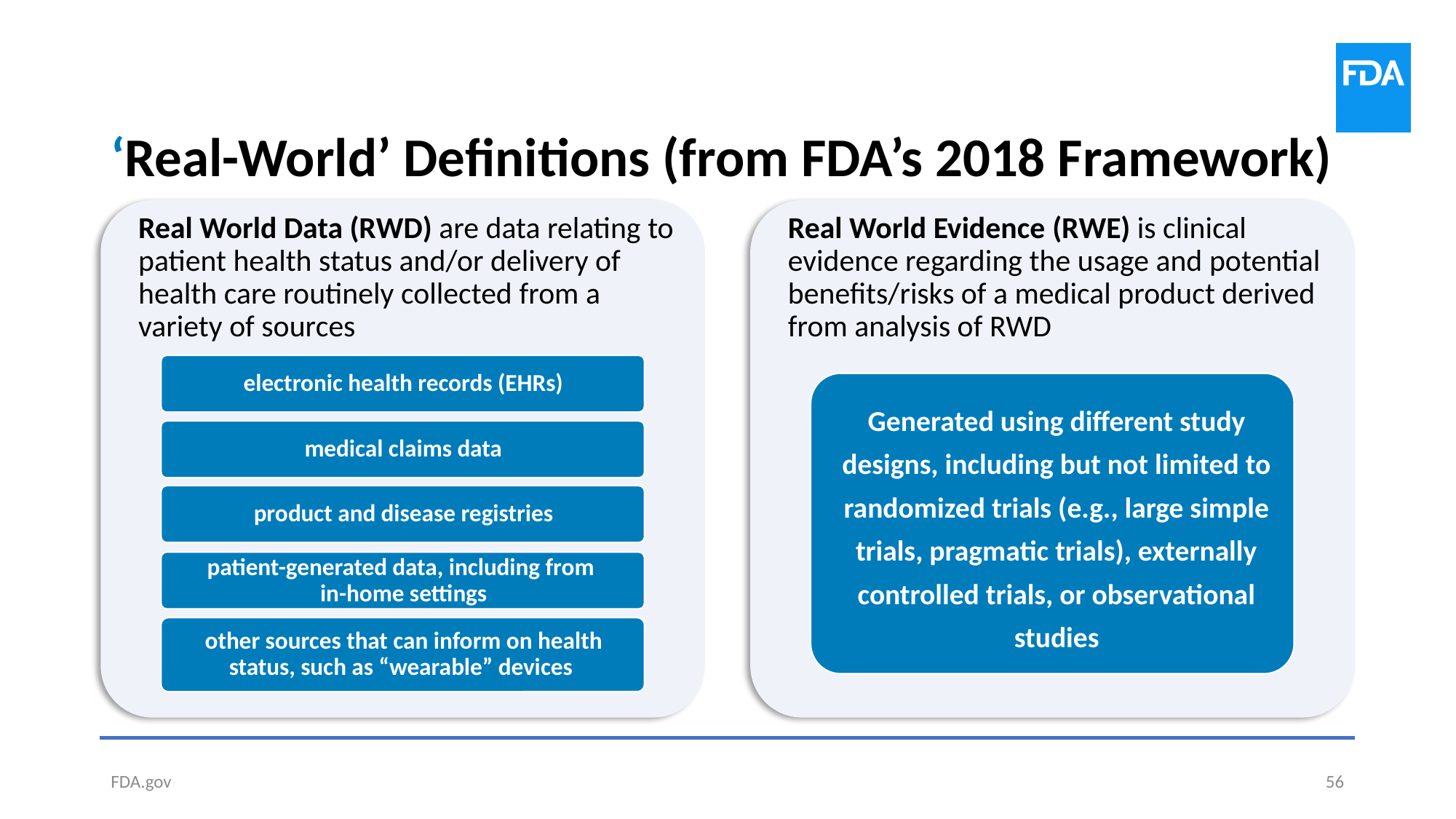

# ‘Real-World’ Definitions (from FDA’s 2018 Framework)
Real World Data (RWD) are data relating to patient health status and/or delivery of health care routinely collected from a variety of sources
electronic health records (EHRs)
medical claims data
product and disease registries
patient-generated data, including from
in-home settings
other sources that can inform on health status, such as “wearable” devices
Real World Evidence (RWE) is clinical evidence regarding the usage and potential benefits/risks of a medical product derived from analysis of RWD
Generated using different study designs, including but not limited to randomized trials (e.g., large simple trials, pragmatic trials), externally controlled trials, or observational studies
FDA.gov
56